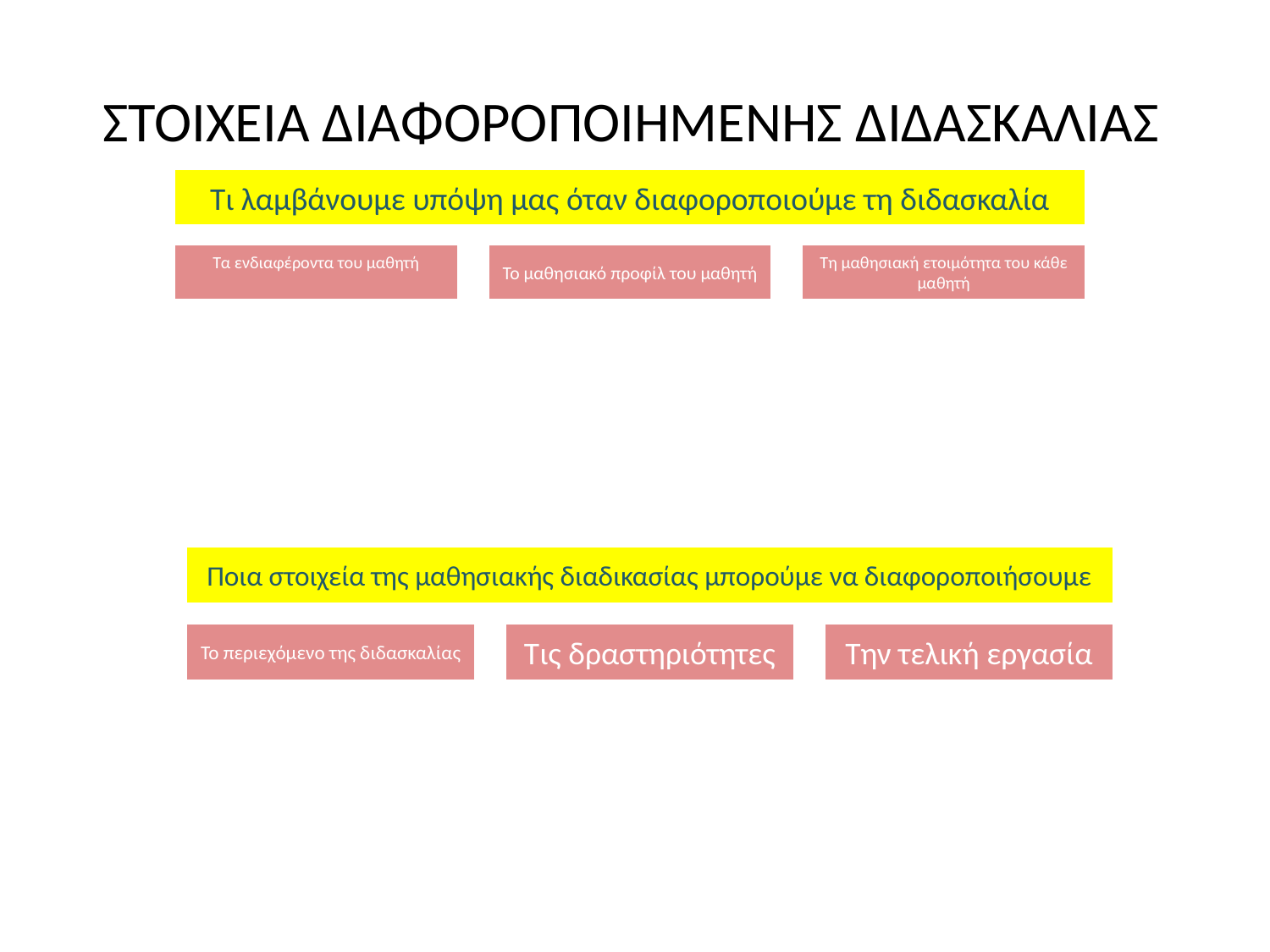

# ΣΤΟΙΧΕΙΑ ΔΙΑΦΟΡΟΠΟΙΗΜΕΝΗΣ ΔΙΔΑΣΚΑΛΙΑΣ
Τι λαμβάνουμε υπόψη μας όταν διαφοροποιούμε τη διδασκαλία
Τα ενδιαφέροντα του μαθητή
Το μαθησιακό προφίλ του μαθητή
Τη μαθησιακή ετοιμότητα του κάθε μαθητή
Ποια στοιχεία της μαθησιακής διαδικασίας μπορούμε να διαφοροποιήσουμε
Το περιεχόμενο της διδασκαλίας
Τις δραστηριότητες
Την τελική εργασία